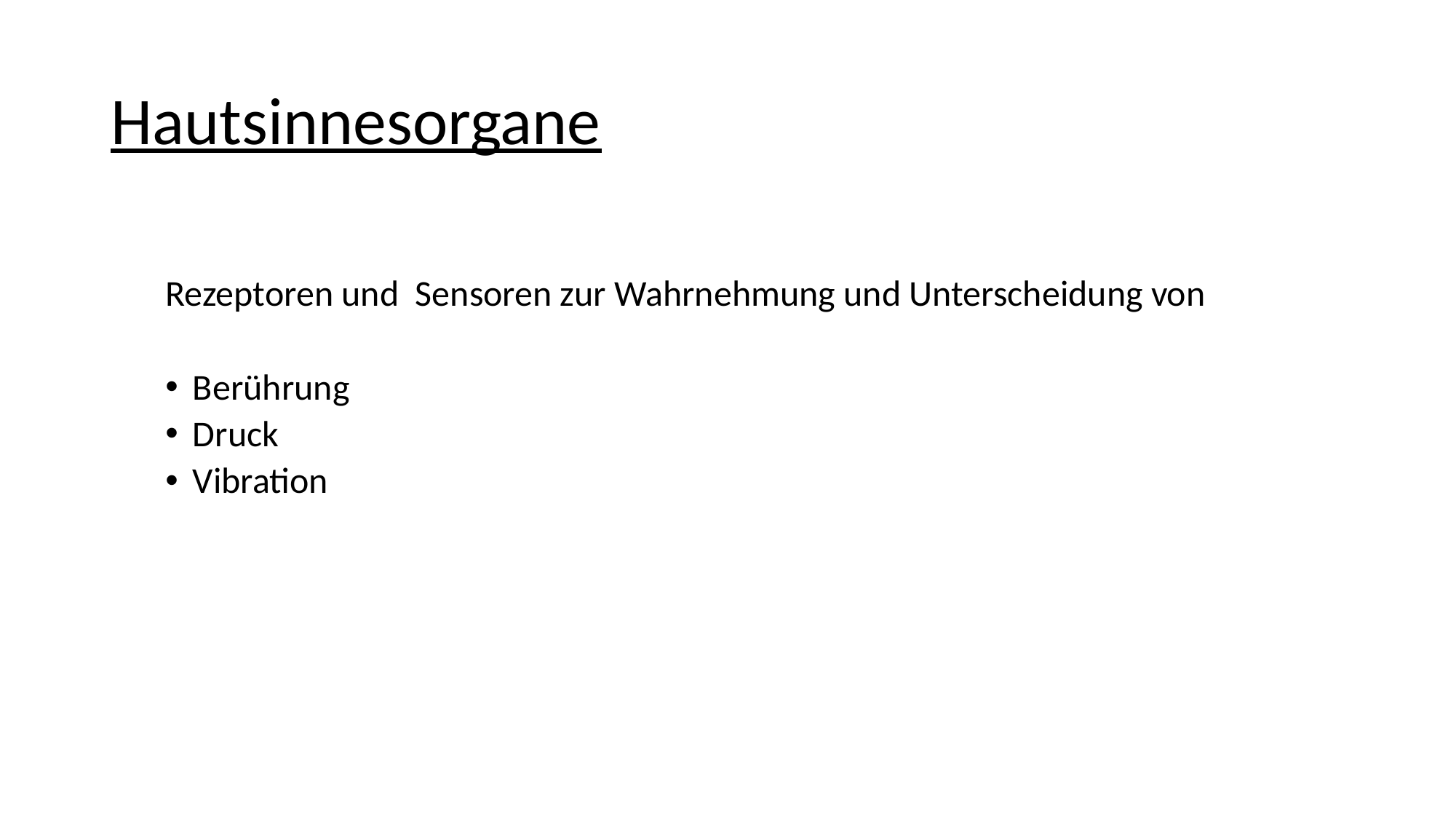

# Hautsinnesorgane

Rezeptoren und  Sensoren zur Wahrnehmung und Unterscheidung von

Berührung
Druck
Vibration